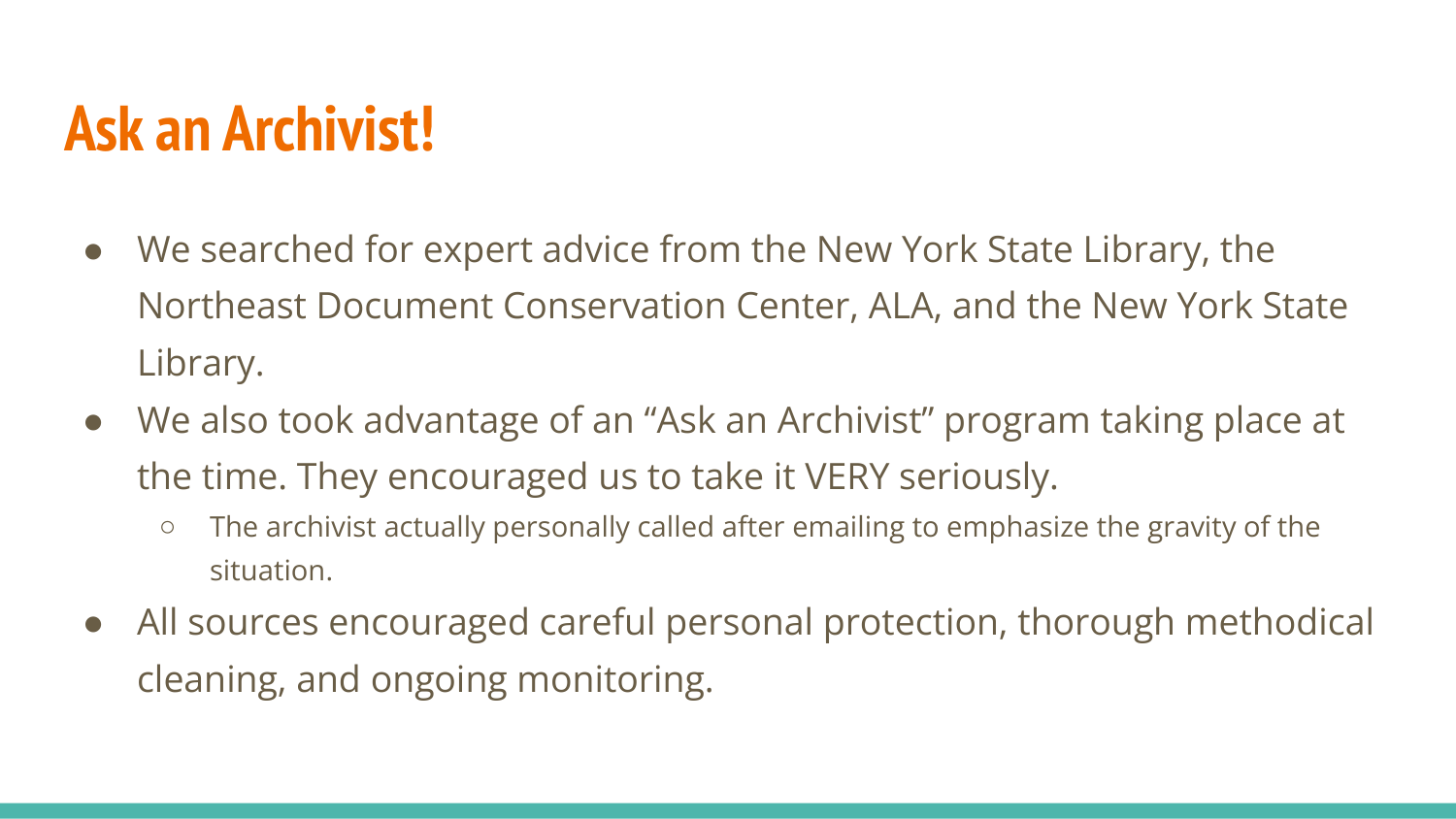

# Ask an Archivist!
We searched for expert advice from the New York State Library, the Northeast Document Conservation Center, ALA, and the New York State Library.
We also took advantage of an “Ask an Archivist” program taking place at the time. They encouraged us to take it VERY seriously.
The archivist actually personally called after emailing to emphasize the gravity of the situation.
All sources encouraged careful personal protection, thorough methodical cleaning, and ongoing monitoring.